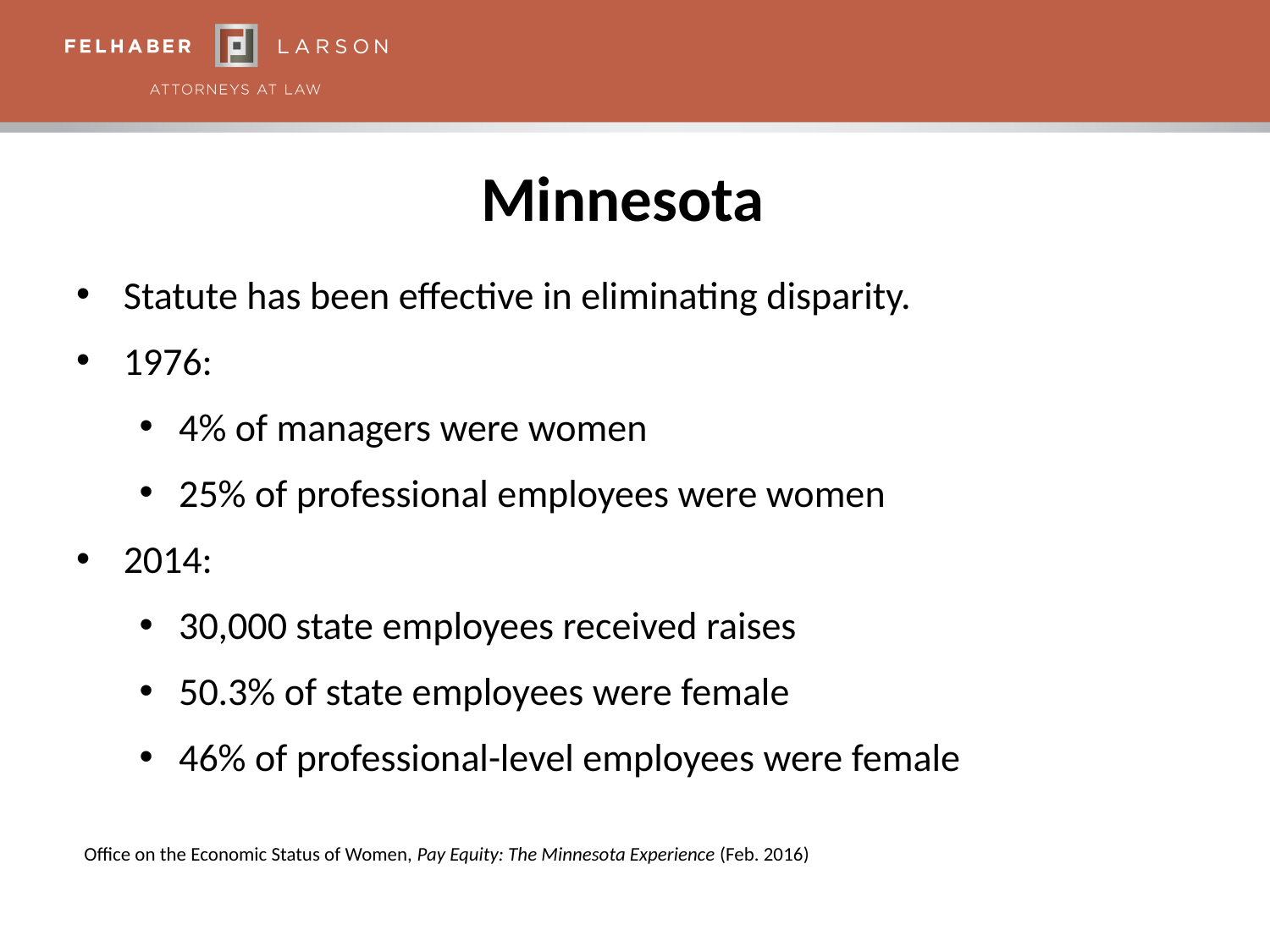

# Minnesota
Statute has been effective in eliminating disparity.
1976:
4% of managers were women
25% of professional employees were women
2014:
30,000 state employees received raises
50.3% of state employees were female
46% of professional-level employees were female

Office on the Economic Status of Women, Pay Equity: The Minnesota Experience (Feb. 2016)